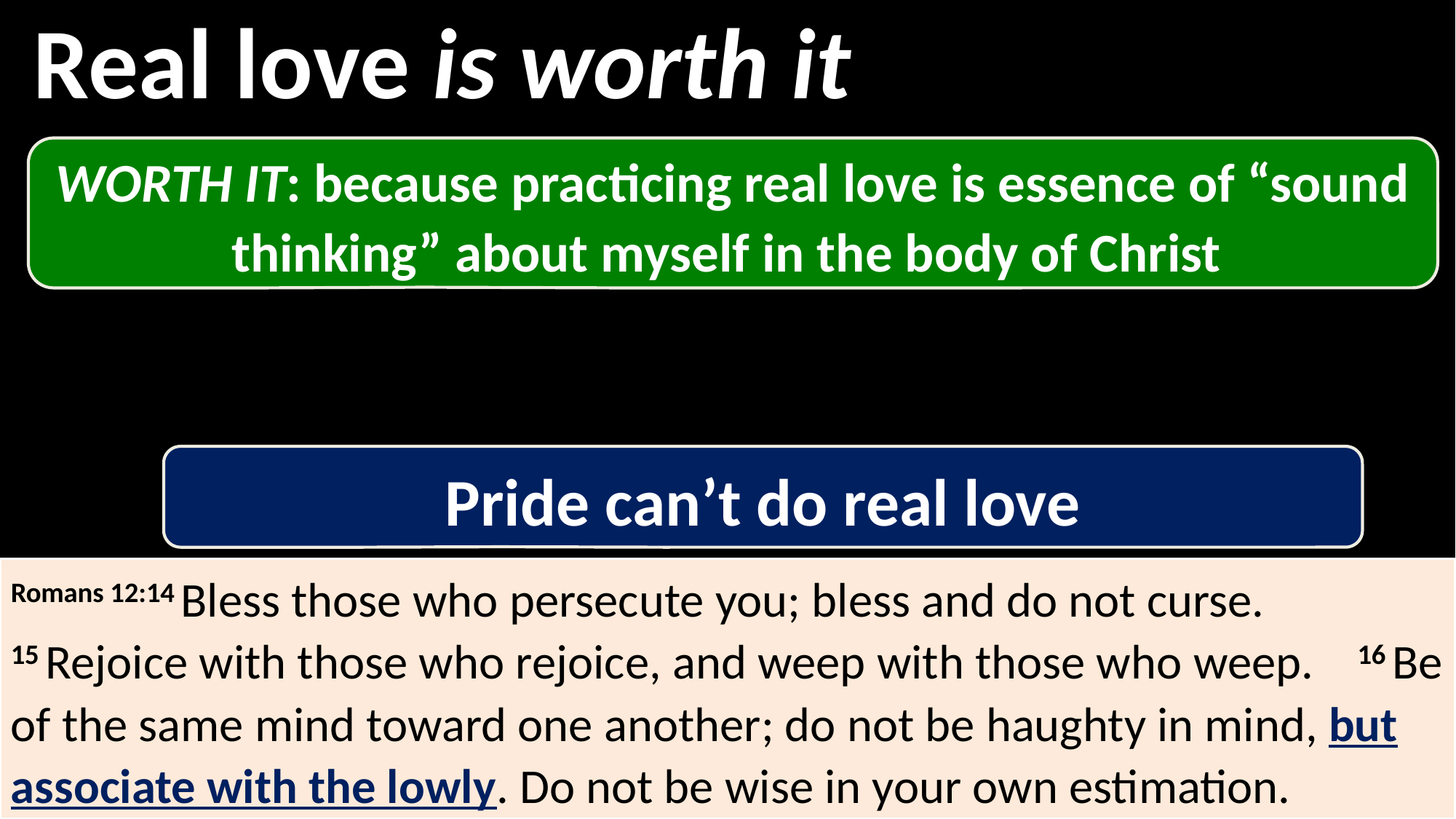

Real love is worth it
Keep up!
WORTH IT: because practicing real love is essence of “sound thinking” about myself in the body of Christ
Pride can’t do real love
Romans 12:14 Bless those who persecute you; bless and do not curse.   15 Rejoice with those who rejoice, and weep with those who weep.    16 Be of the same mind toward one another; do not be haughty in mind, but associate with the lowly. Do not be wise in your own estimation.